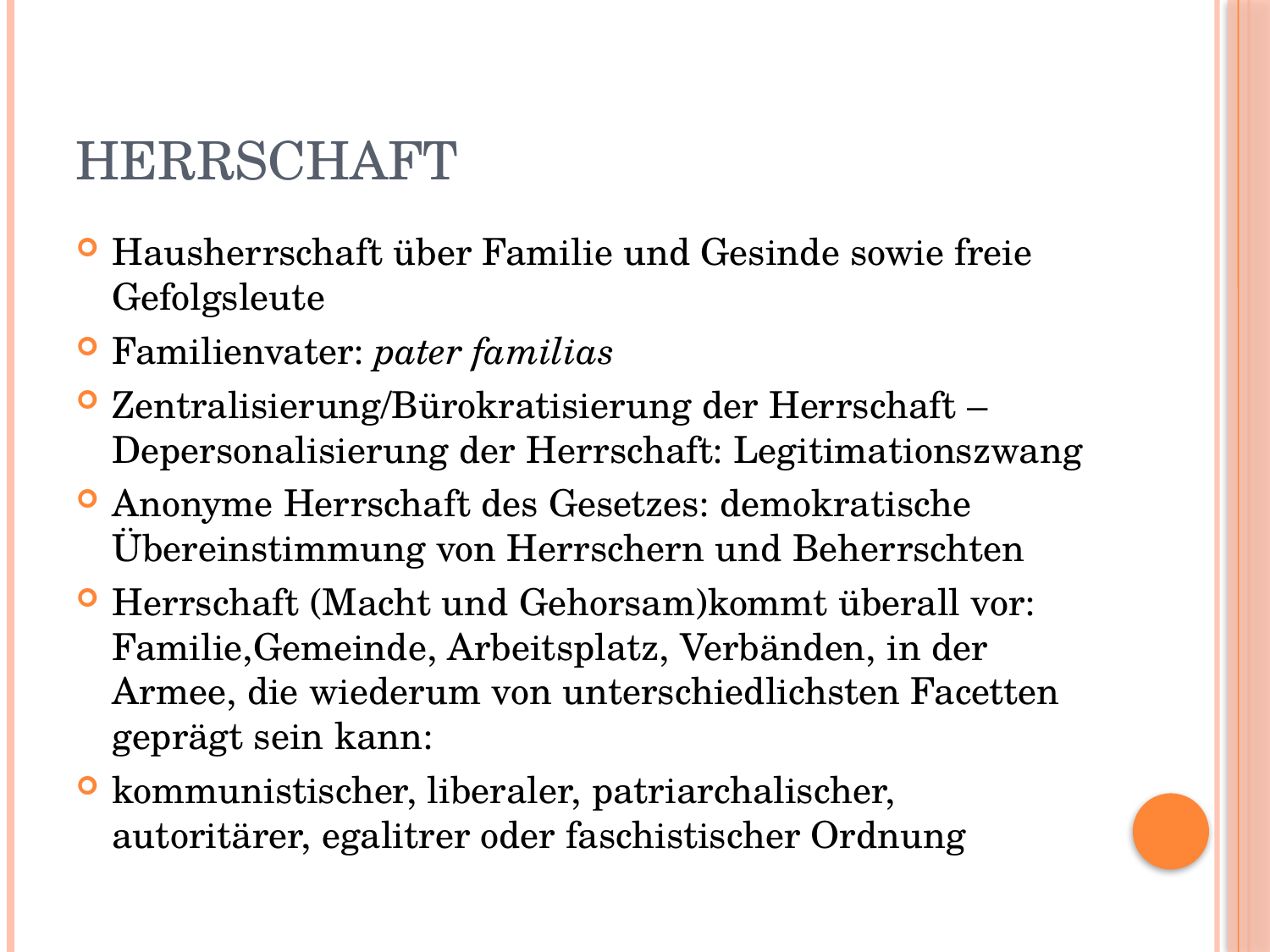

# Herrschaft
Hausherrschaft über Familie und Gesinde sowie freie Gefolgsleute
Familienvater: pater familias
Zentralisierung/Bürokratisierung der Herrschaft – Depersonalisierung der Herrschaft: Legitimationszwang
Anonyme Herrschaft des Gesetzes: demokratische Übereinstimmung von Herrschern und Beherrschten
Herrschaft (Macht und Gehorsam)kommt überall vor: Familie,Gemeinde, Arbeitsplatz, Verbänden, in der Armee, die wiederum von unterschiedlichsten Facetten geprägt sein kann:
kommunistischer, liberaler, patriarchalischer, autoritärer, egalitrer oder faschistischer Ordnung